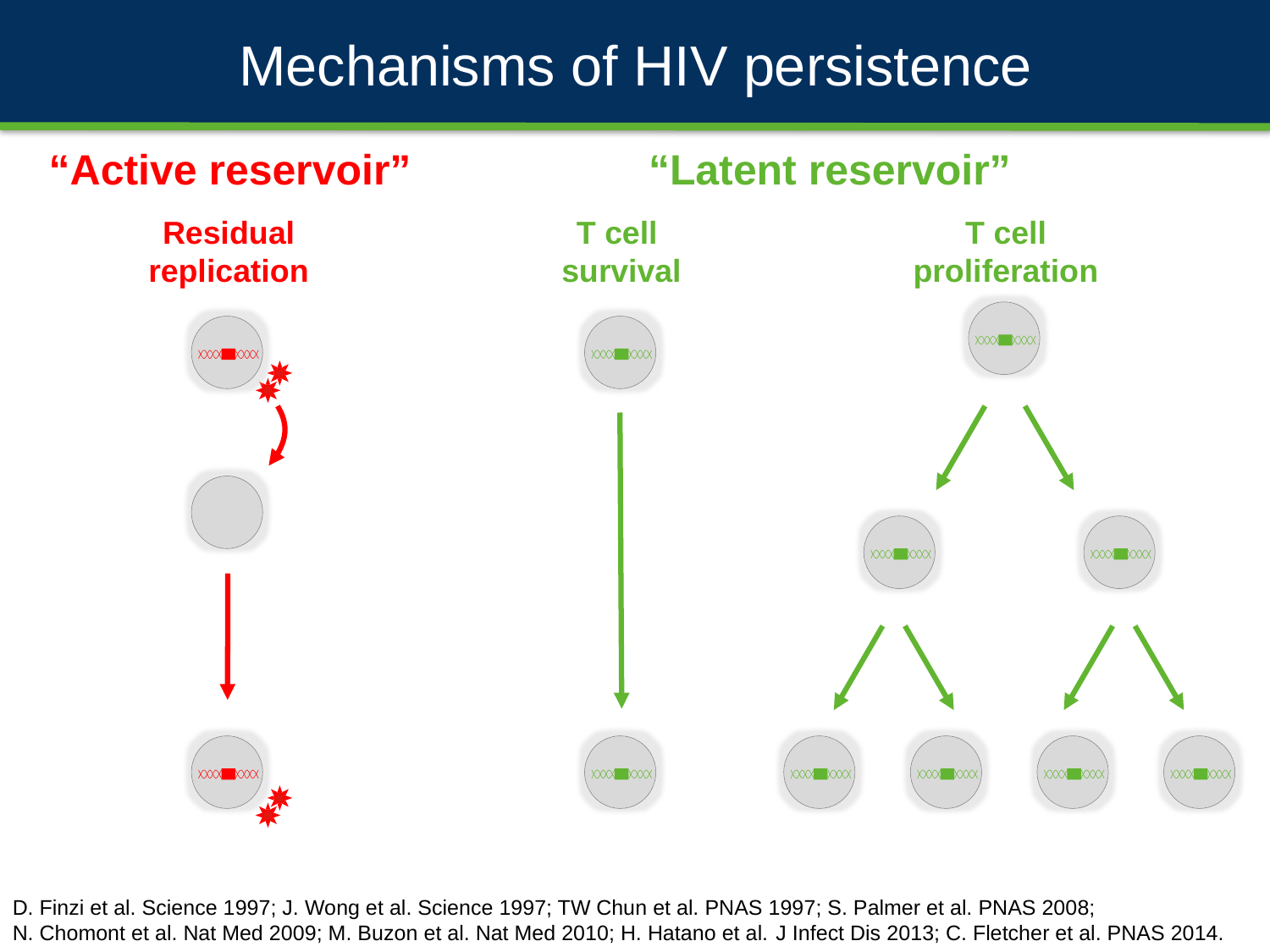

# Mechanisms of HIV persistence
“Active reservoir”
“Latent reservoir”
T cell
survival

Residual
replication
T cell
proliferation

D. Finzi et al. Science 1997; J. Wong et al. Science 1997; TW Chun et al. PNAS 1997; S. Palmer et al. PNAS 2008;
N. Chomont et al. Nat Med 2009; M. Buzon et al. Nat Med 2010; H. Hatano et al. J Infect Dis 2013; C. Fletcher et al. PNAS 2014.